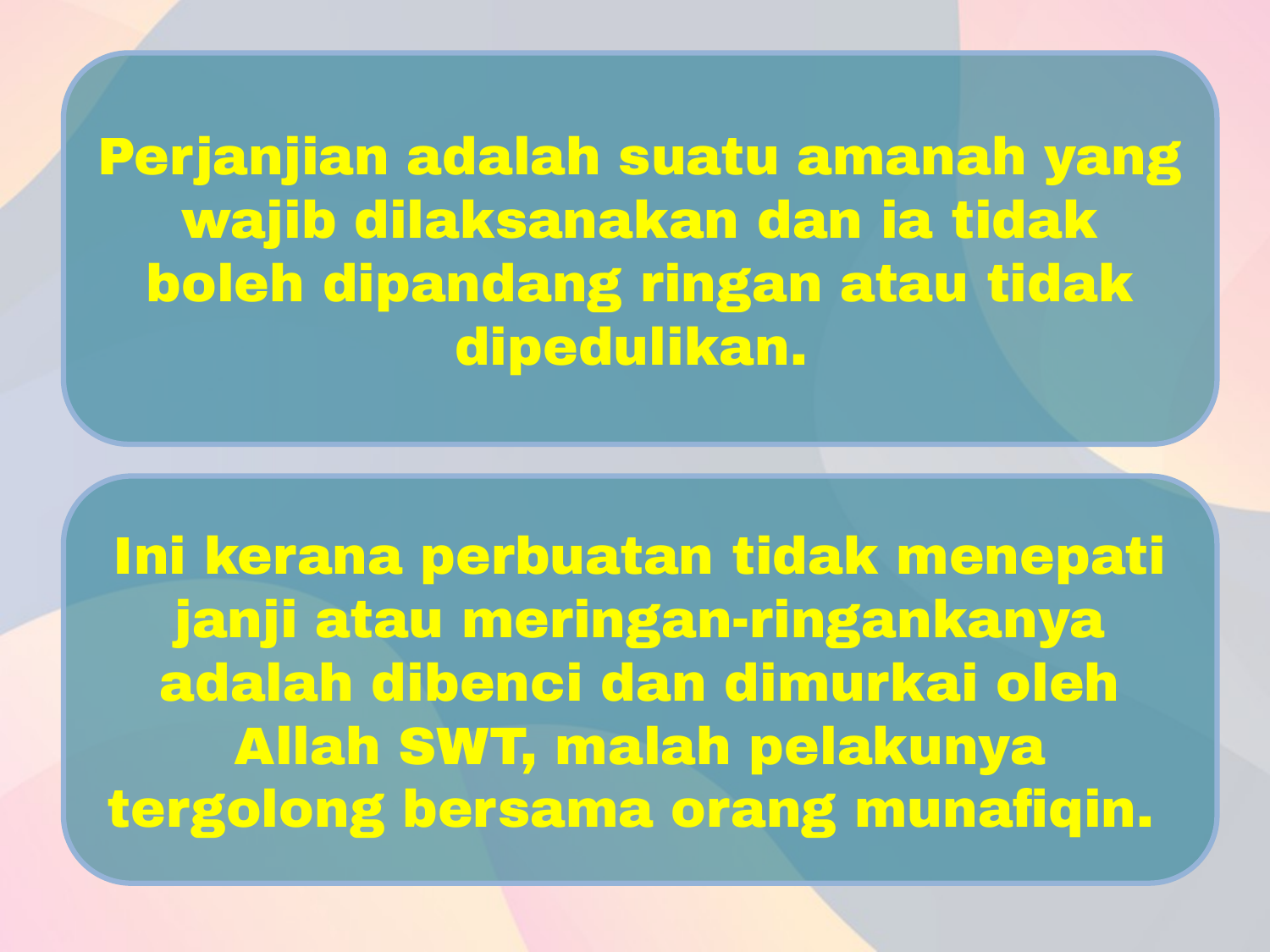

Perjanjian adalah suatu amanah yang wajib dilaksanakan dan ia tidak boleh dipandang ringan atau tidak dipedulikan.
Ini kerana perbuatan tidak menepati janji atau meringan-ringankanya adalah dibenci dan dimurkai oleh Allah SWT, malah pelakunya tergolong bersama orang munafiqin.